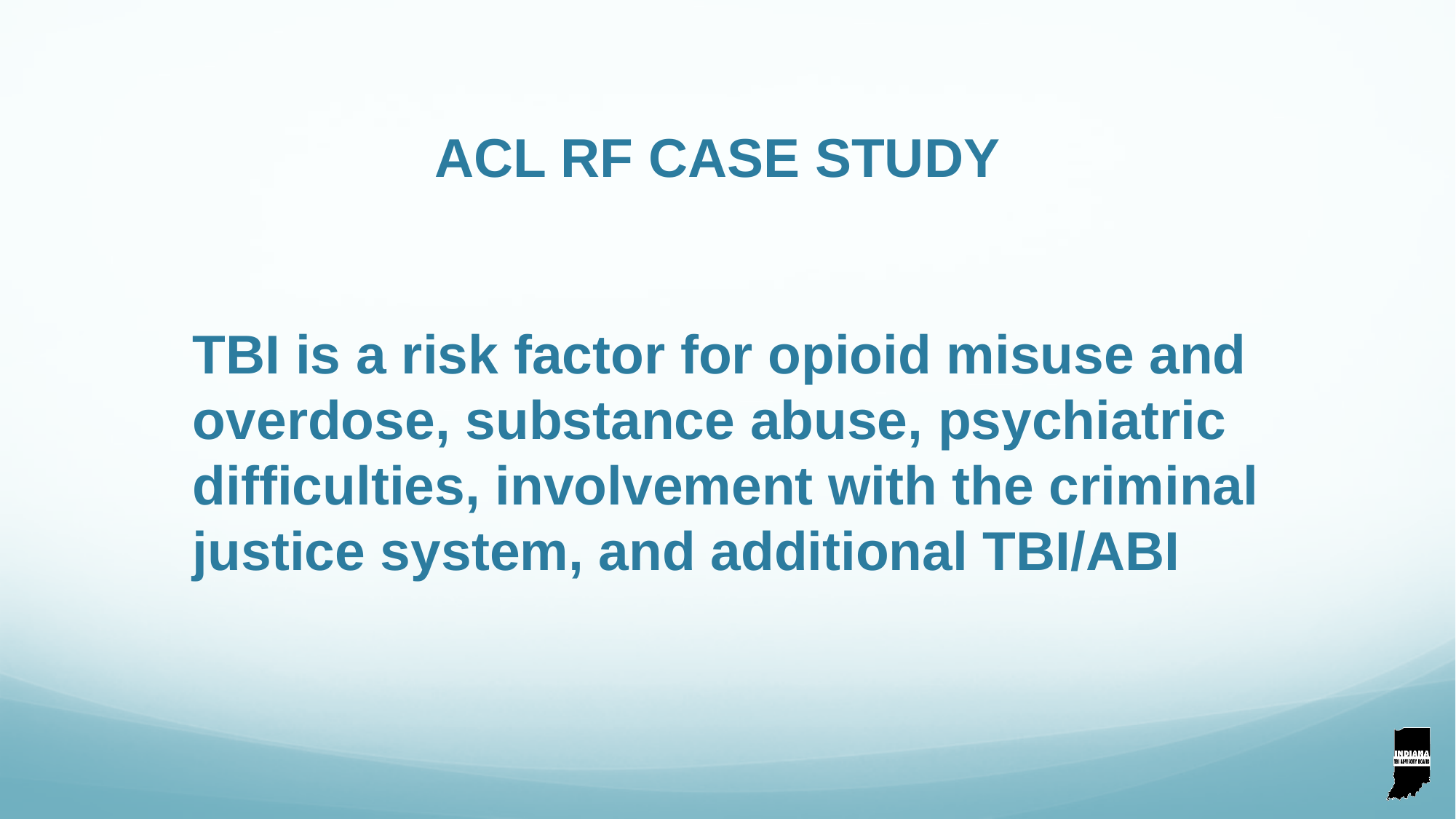

# ACL RF CASE STUDY TBI is a risk factor for opioid misuse and overdose, substance abuse, psychiatric difficulties, involvement with the criminal justice system, and additional TBI/ABI